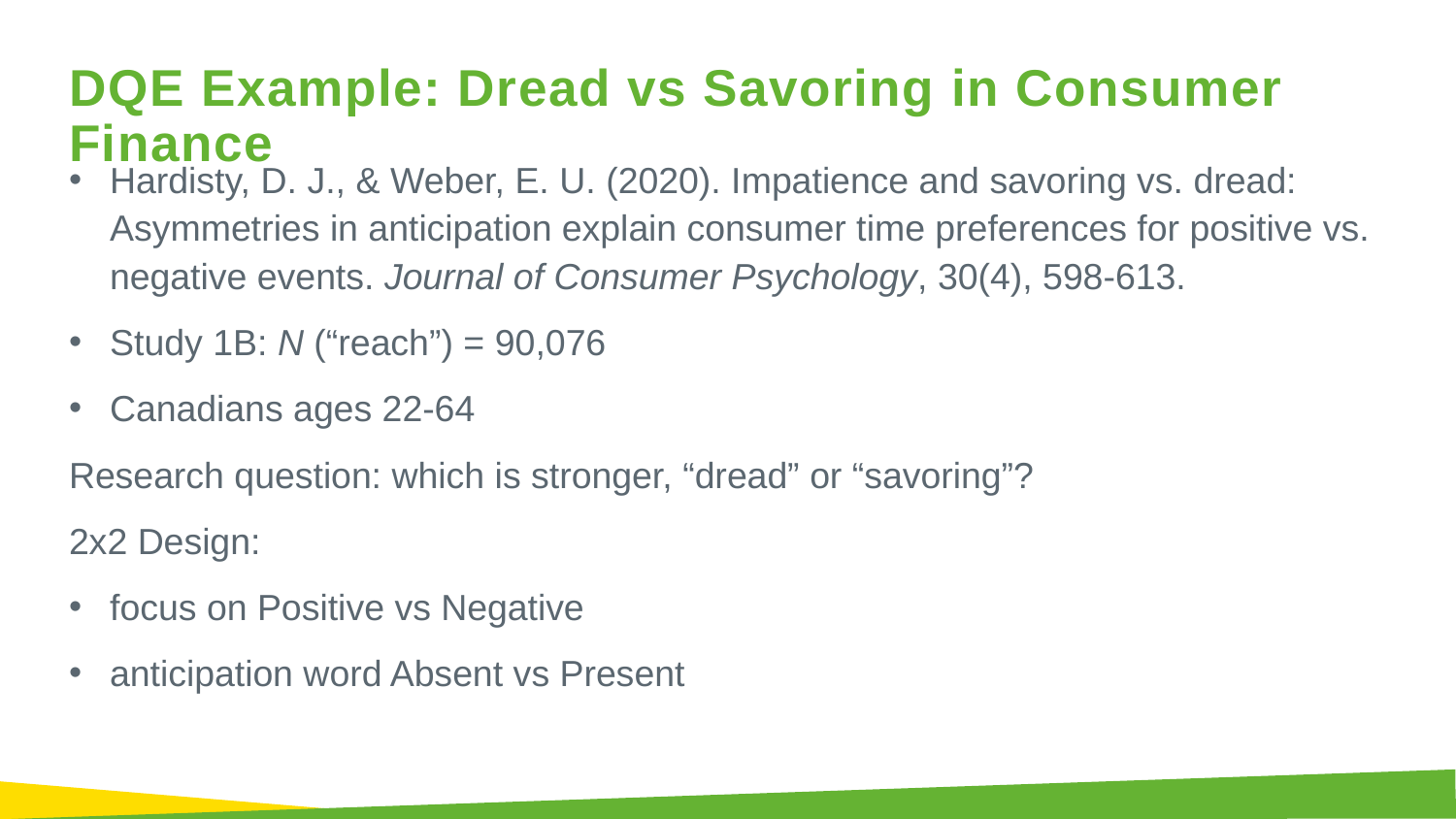

DQE Example: Dread vs Savoring in Consumer Finance
Hardisty, D. J., & Weber, E. U. (2020). Impatience and savoring vs. dread: Asymmetries in anticipation explain consumer time preferences for positive vs. negative events. Journal of Consumer Psychology, 30(4), 598-613.
Study 1B: N (“reach”) = 90,076
Canadians ages 22-64
Research question: which is stronger, “dread” or “savoring”?
2x2 Design:
focus on Positive vs Negative
anticipation word Absent vs Present